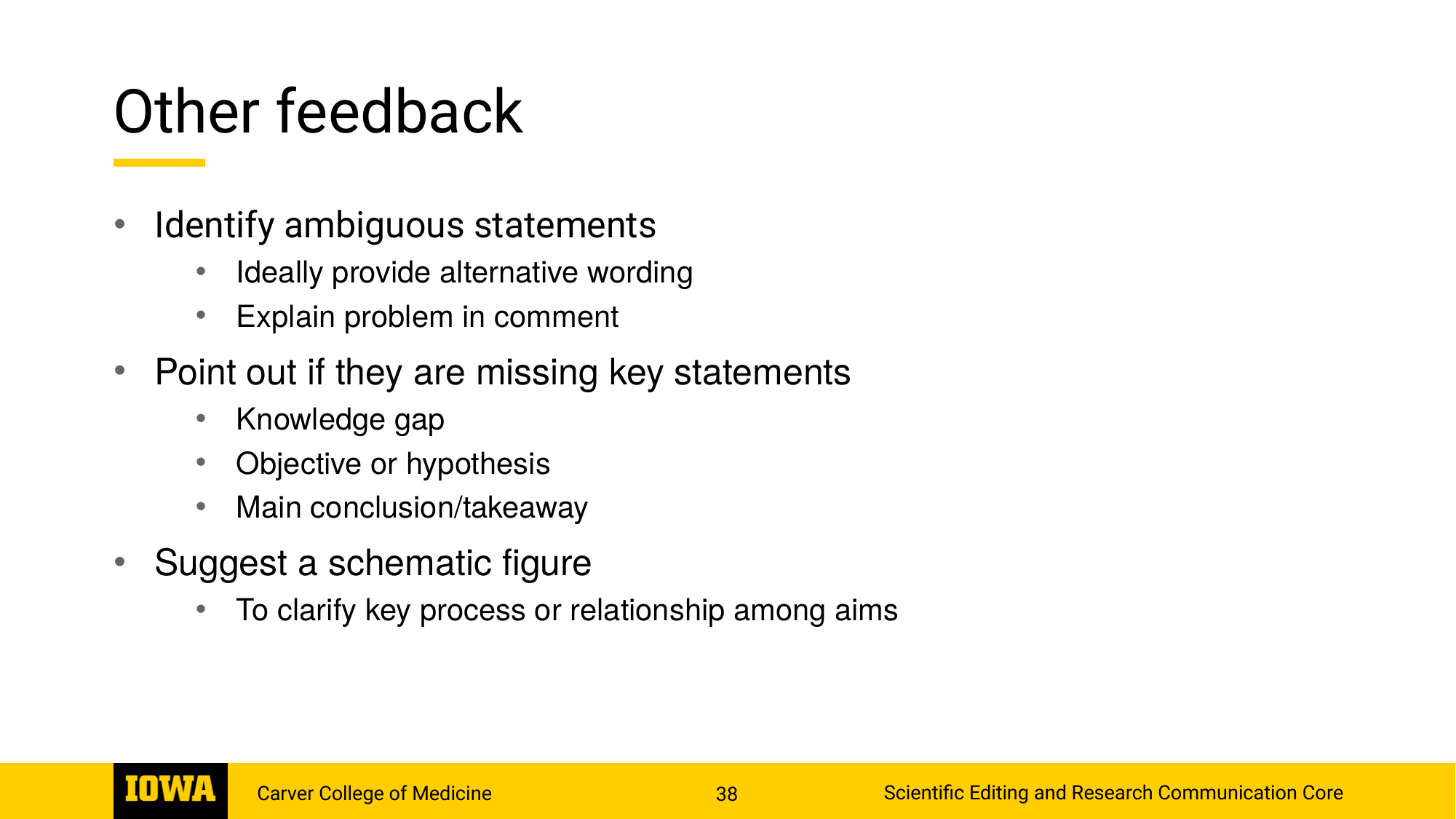

# Other feedback
Identify ambiguous statements
Ideally provide alternative wording
Explain problem in comment
Point out if they are missing key statements
Knowledge gap
Objective or hypothesis
Main conclusion/takeaway
Suggest a schematic figure
To clarify key process or relationship among aims

Scientific Editing and Research Communication Core